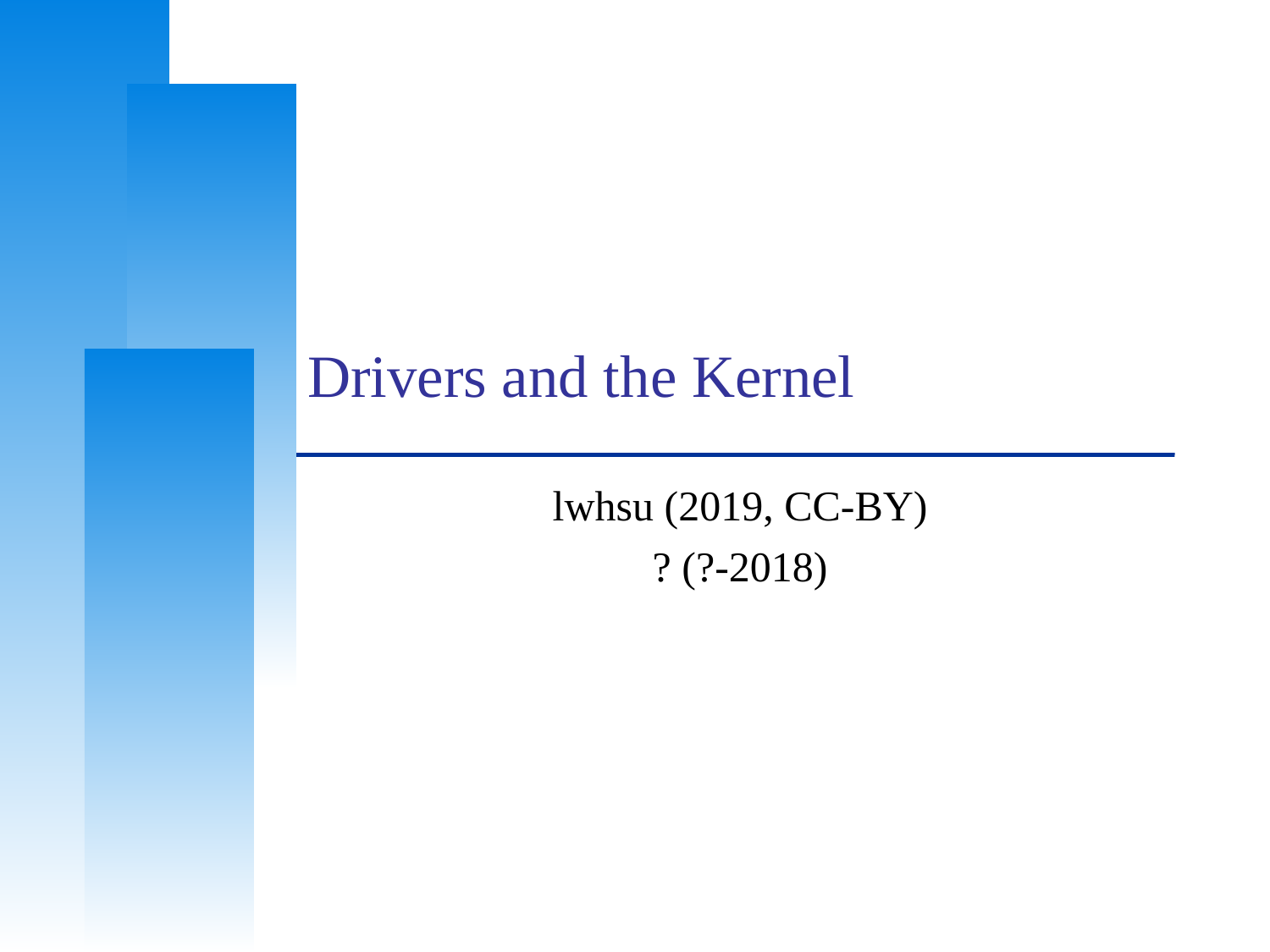

# Drivers and the Kernel
lwhsu (2019, CC-BY)
? (?-2018)